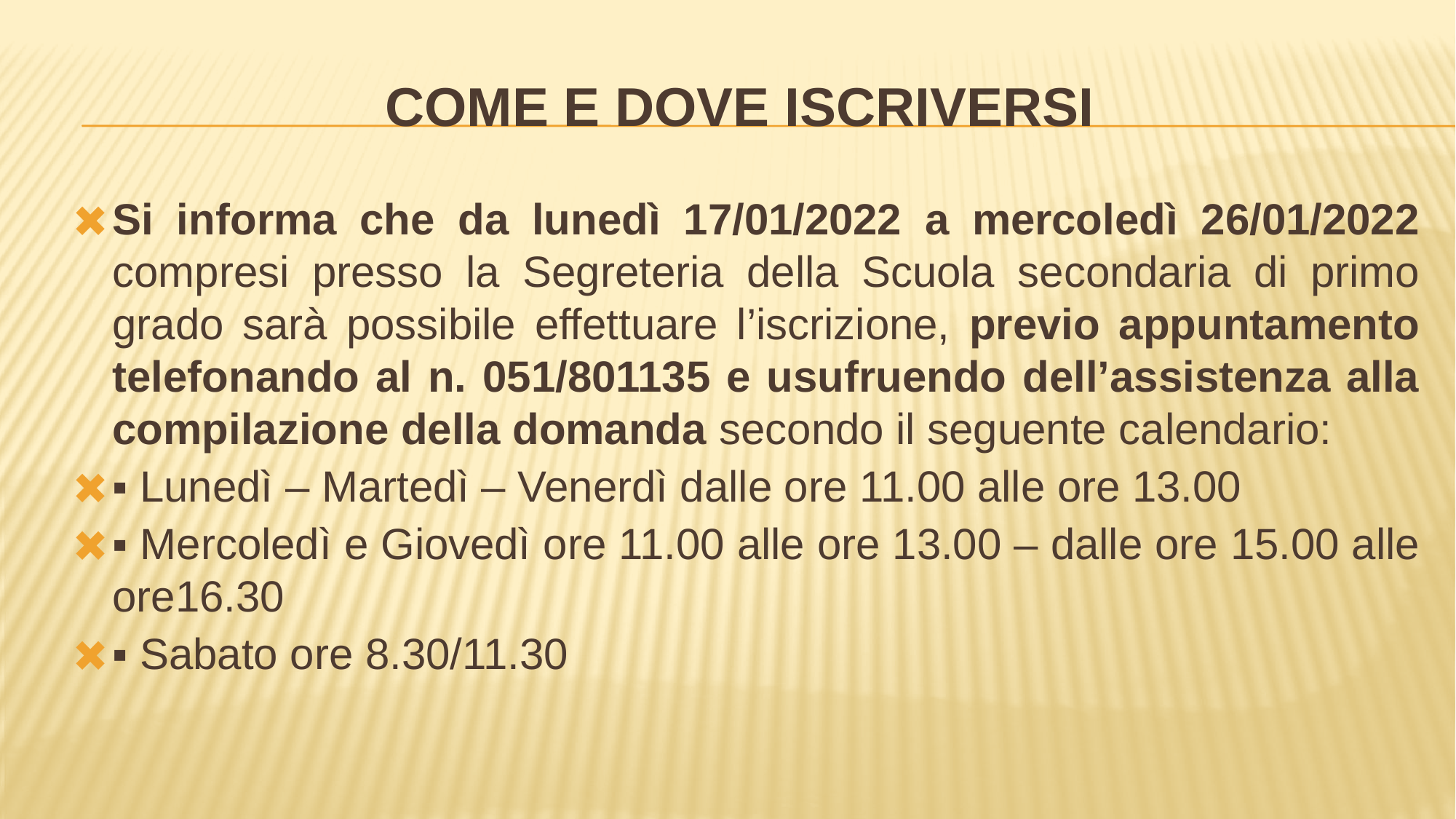

# COME E DOVE ISCRIVERSI
Si informa che da lunedì 17/01/2022 a mercoledì 26/01/2022 compresi presso la Segreteria della Scuola secondaria di primo grado sarà possibile effettuare l’iscrizione, previo appuntamento telefonando al n. 051/801135 e usufruendo dell’assistenza alla compilazione della domanda secondo il seguente calendario:
▪ Lunedì – Martedì – Venerdì dalle ore 11.00 alle ore 13.00
▪ Mercoledì e Giovedì ore 11.00 alle ore 13.00 – dalle ore 15.00 alle ore16.30
▪ Sabato ore 8.30/11.30